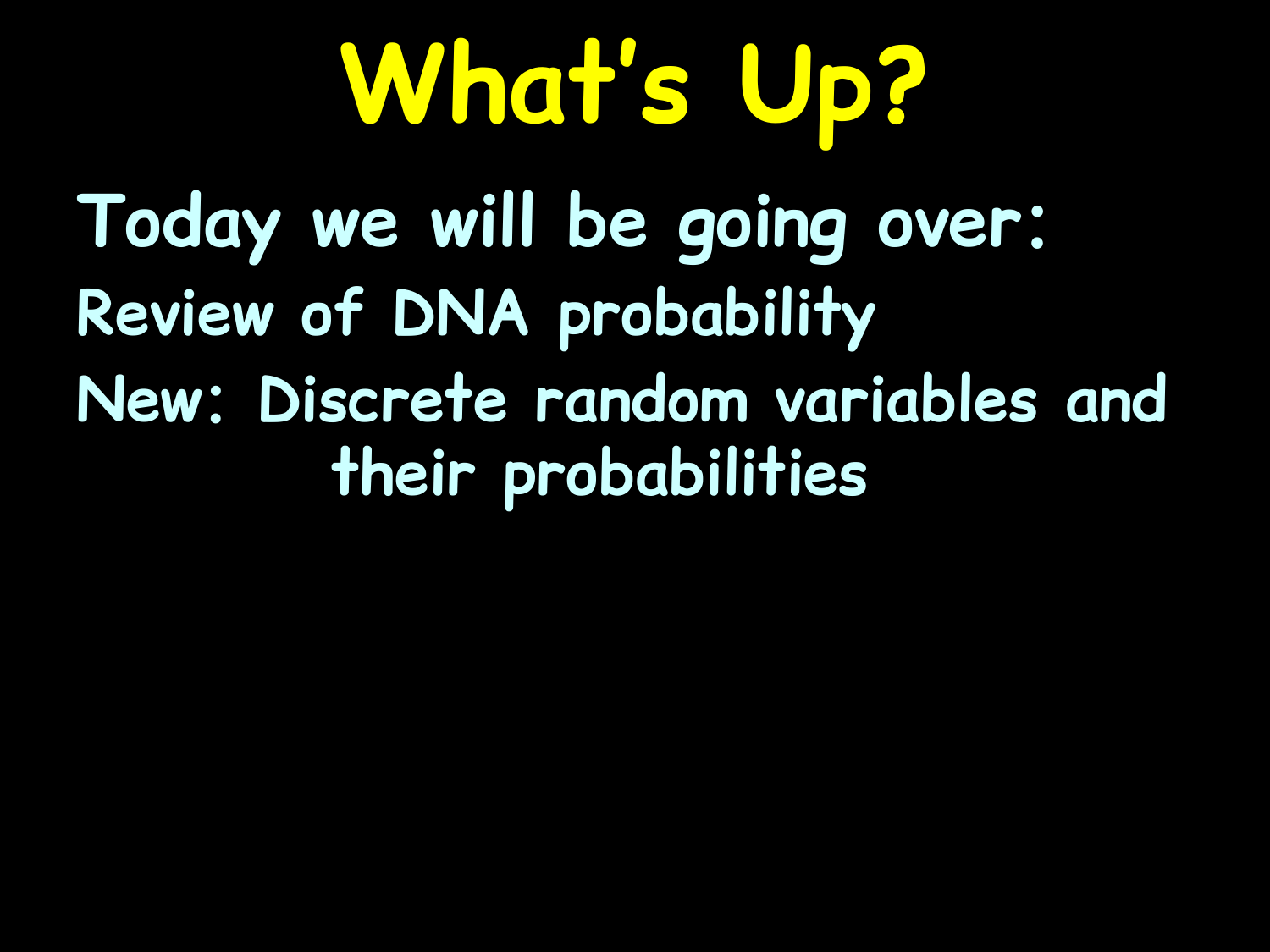

# What’s Up?
Today we will be going over:
Review of DNA probability
New: Discrete random variables and
		their probabilities